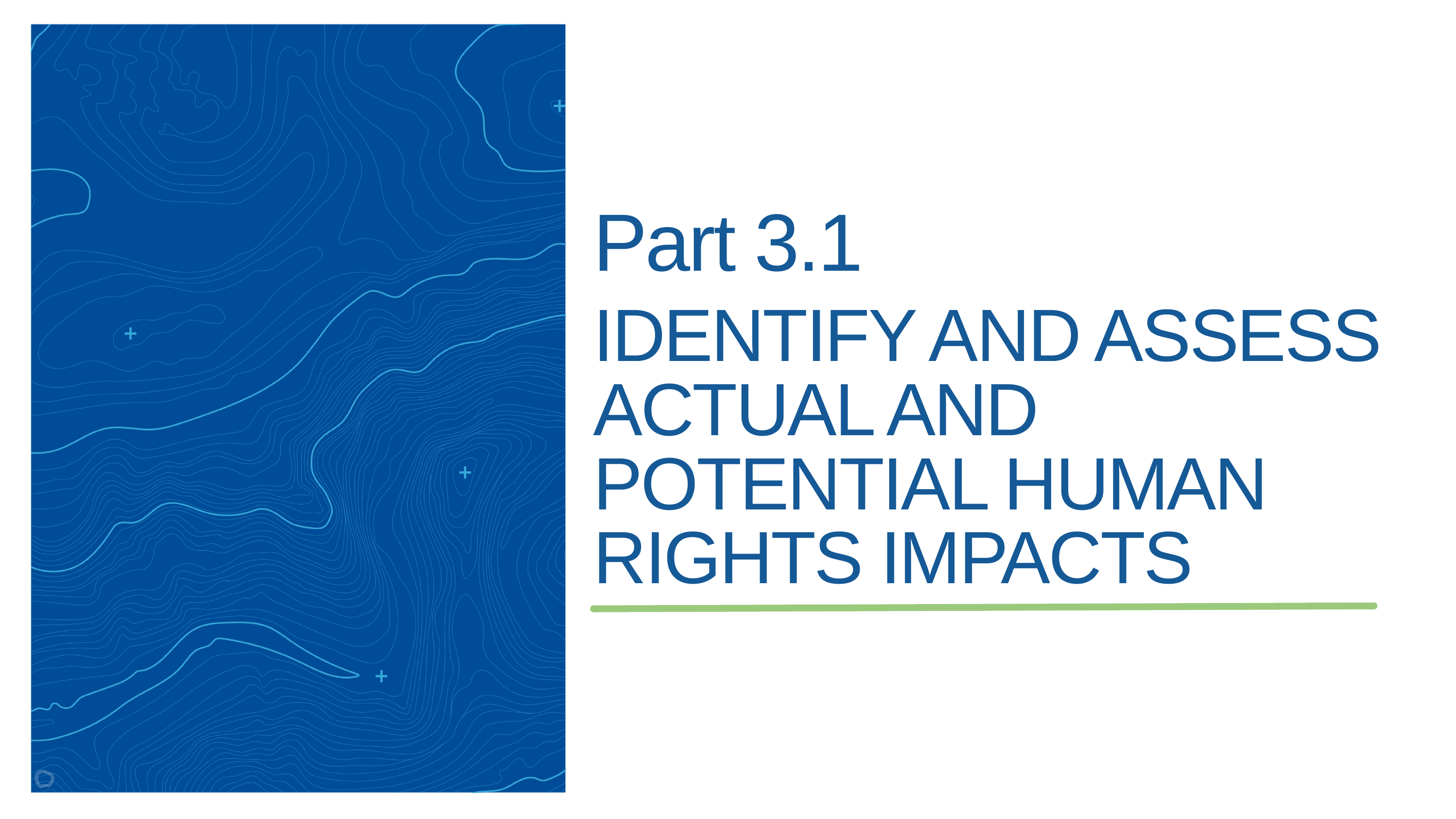

Part 3.1
IDENTIFY AND ASSESS ACTUAL AND POTENTIAL HUMAN RIGHTS IMPACTS